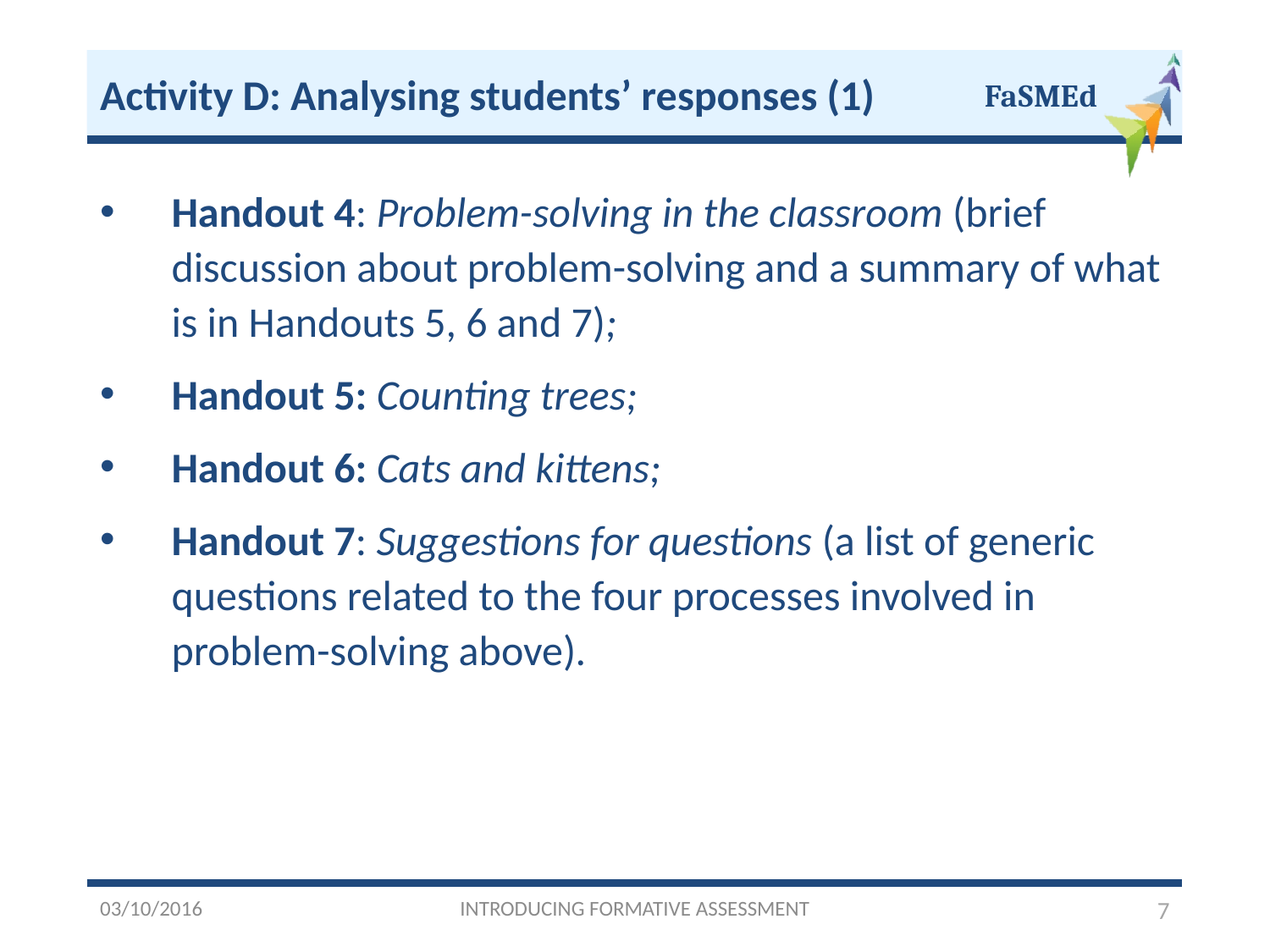

Activity D: Analysing students’ responses (1)
Handout 4: Problem-solving in the classroom (brief discussion about problem-solving and a summary of what is in Handouts 5, 6 and 7);
Handout 5: Counting trees;
Handout 6: Cats and kittens;
Handout 7: Suggestions for questions (a list of generic questions related to the four processes involved in problem-solving above).

03/10/2016
INTRODUCING FORMATIVE ASSESSMENT